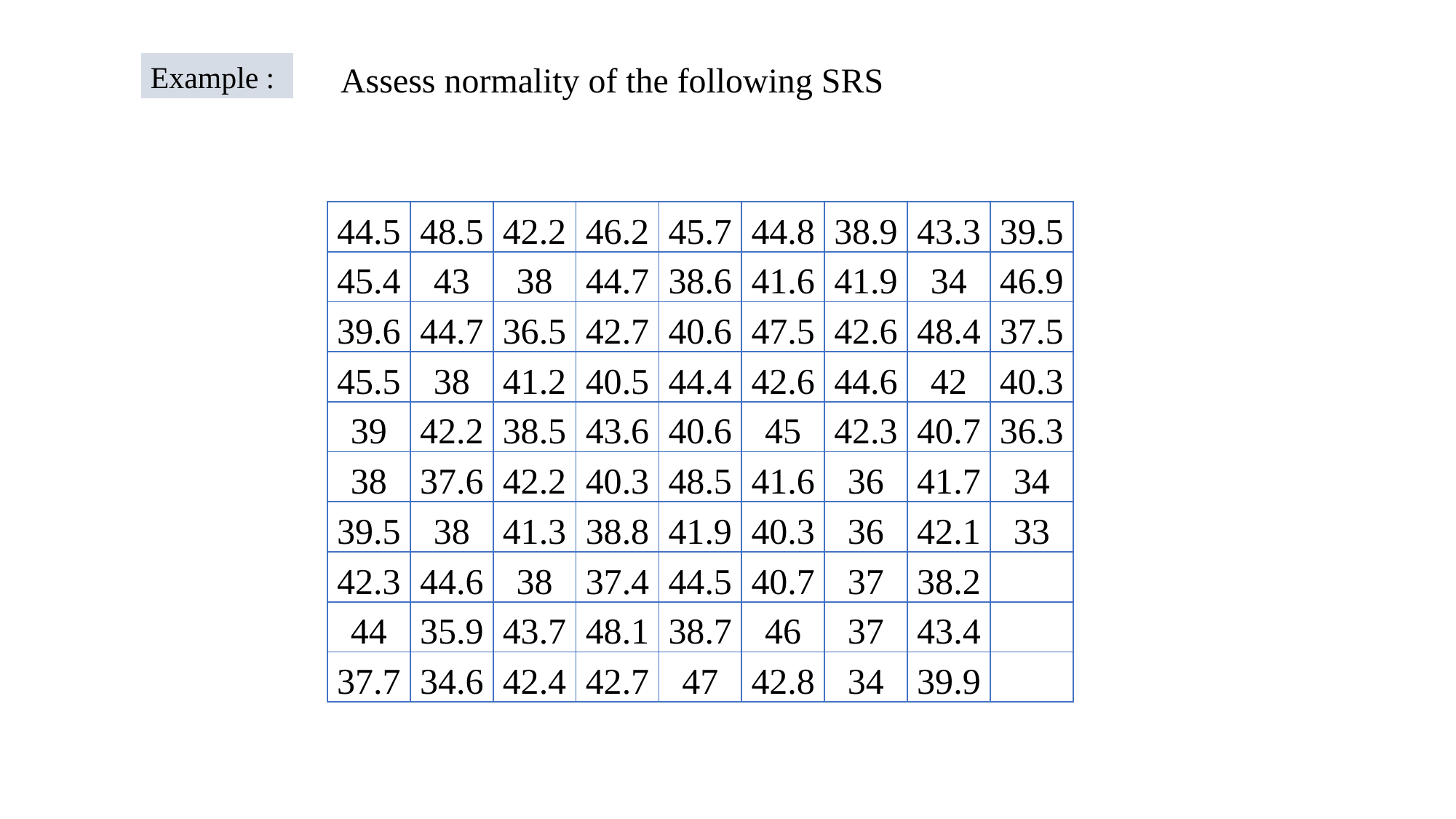

Example :
Assess normality of the following SRS
| 44.5 | 48.5 | 42.2 | 46.2 | 45.7 | 44.8 | 38.9 | 43.3 | 39.5 |
| --- | --- | --- | --- | --- | --- | --- | --- | --- |
| 45.4 | 43 | 38 | 44.7 | 38.6 | 41.6 | 41.9 | 34 | 46.9 |
| 39.6 | 44.7 | 36.5 | 42.7 | 40.6 | 47.5 | 42.6 | 48.4 | 37.5 |
| 45.5 | 38 | 41.2 | 40.5 | 44.4 | 42.6 | 44.6 | 42 | 40.3 |
| 39 | 42.2 | 38.5 | 43.6 | 40.6 | 45 | 42.3 | 40.7 | 36.3 |
| 38 | 37.6 | 42.2 | 40.3 | 48.5 | 41.6 | 36 | 41.7 | 34 |
| 39.5 | 38 | 41.3 | 38.8 | 41.9 | 40.3 | 36 | 42.1 | 33 |
| 42.3 | 44.6 | 38 | 37.4 | 44.5 | 40.7 | 37 | 38.2 |  |
| 44 | 35.9 | 43.7 | 48.1 | 38.7 | 46 | 37 | 43.4 |  |
| 37.7 | 34.6 | 42.4 | 42.7 | 47 | 42.8 | 34 | 39.9 |  |